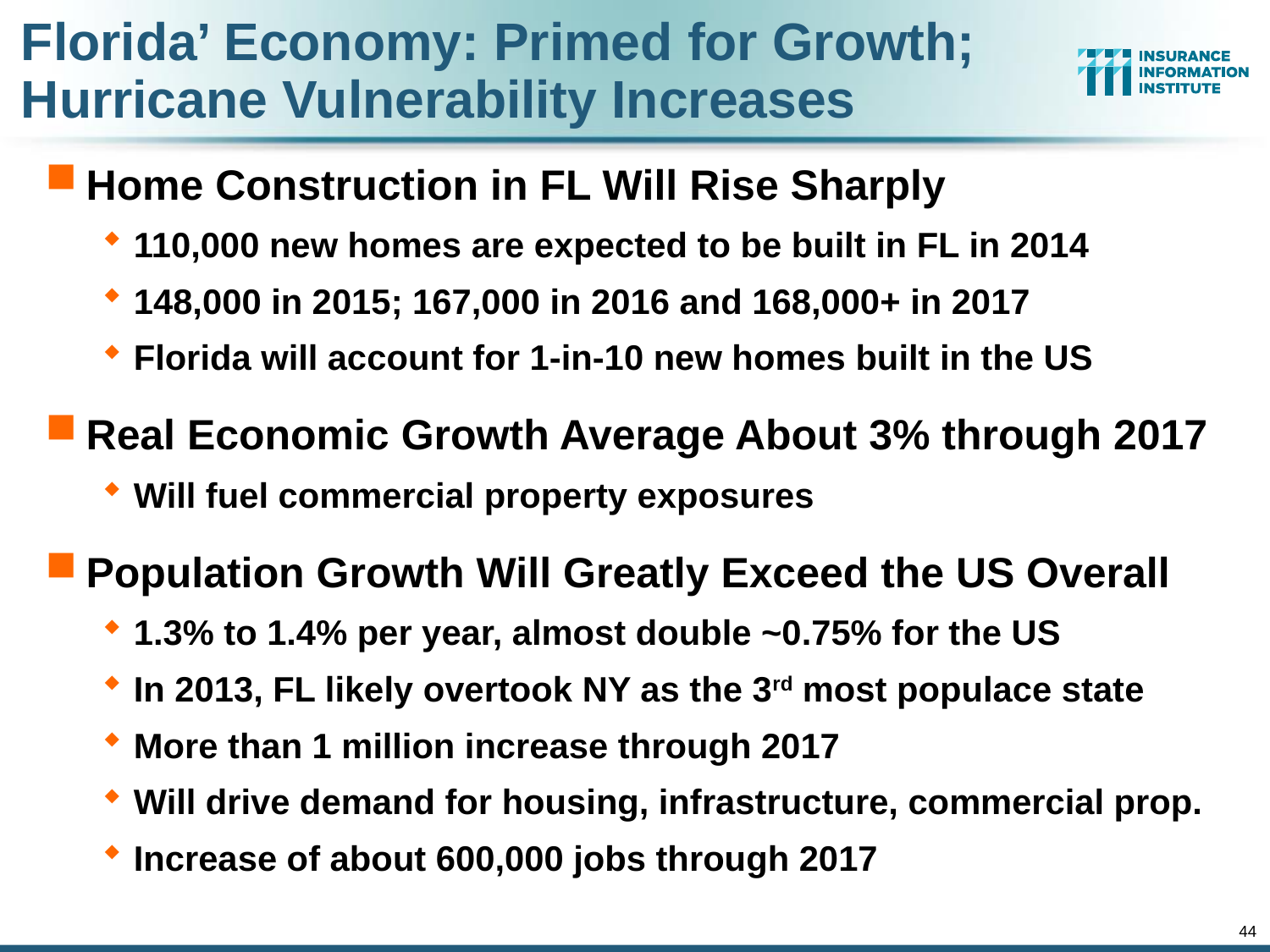

# Florida’ Economy: Primed for Growth; Hurricane Vulnerability Increases
Home Construction in FL Will Rise Sharply
110,000 new homes are expected to be built in FL in 2014
148,000 in 2015; 167,000 in 2016 and 168,000+ in 2017
Florida will account for 1-in-10 new homes built in the US
Real Economic Growth Average About 3% through 2017
Will fuel commercial property exposures
Population Growth Will Greatly Exceed the US Overall
1.3% to 1.4% per year, almost double ~0.75% for the US
In 2013, FL likely overtook NY as the 3rd most populace state
More than 1 million increase through 2017
Will drive demand for housing, infrastructure, commercial prop.
Increase of about 600,000 jobs through 2017
44
12/01/09 - 9pm
eSlide – P6466 – The Financial Crisis and the Future of the P/C